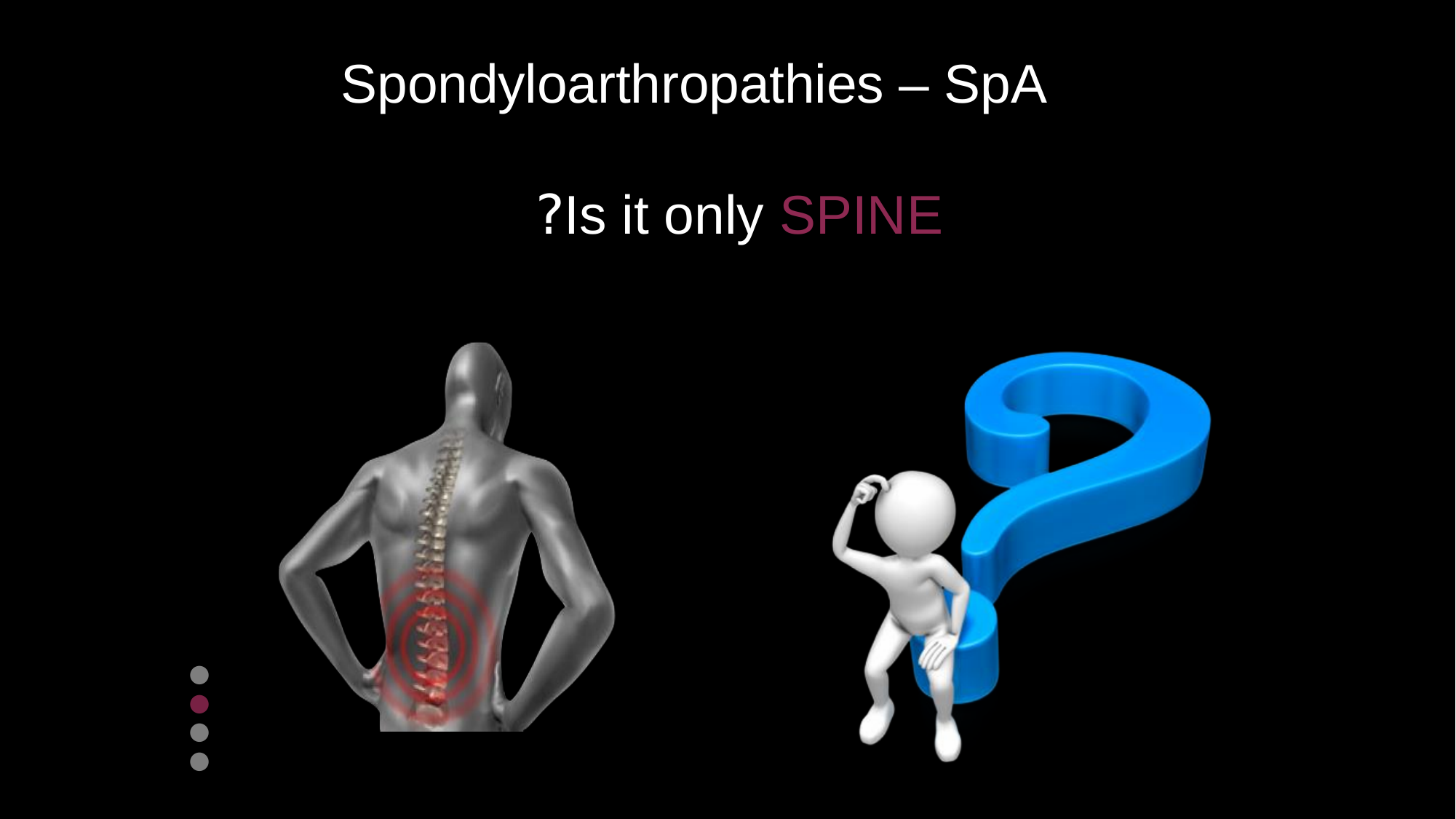

# Spondyloarthropathies – SpA
Is it only SPINE?

●
●
●
●